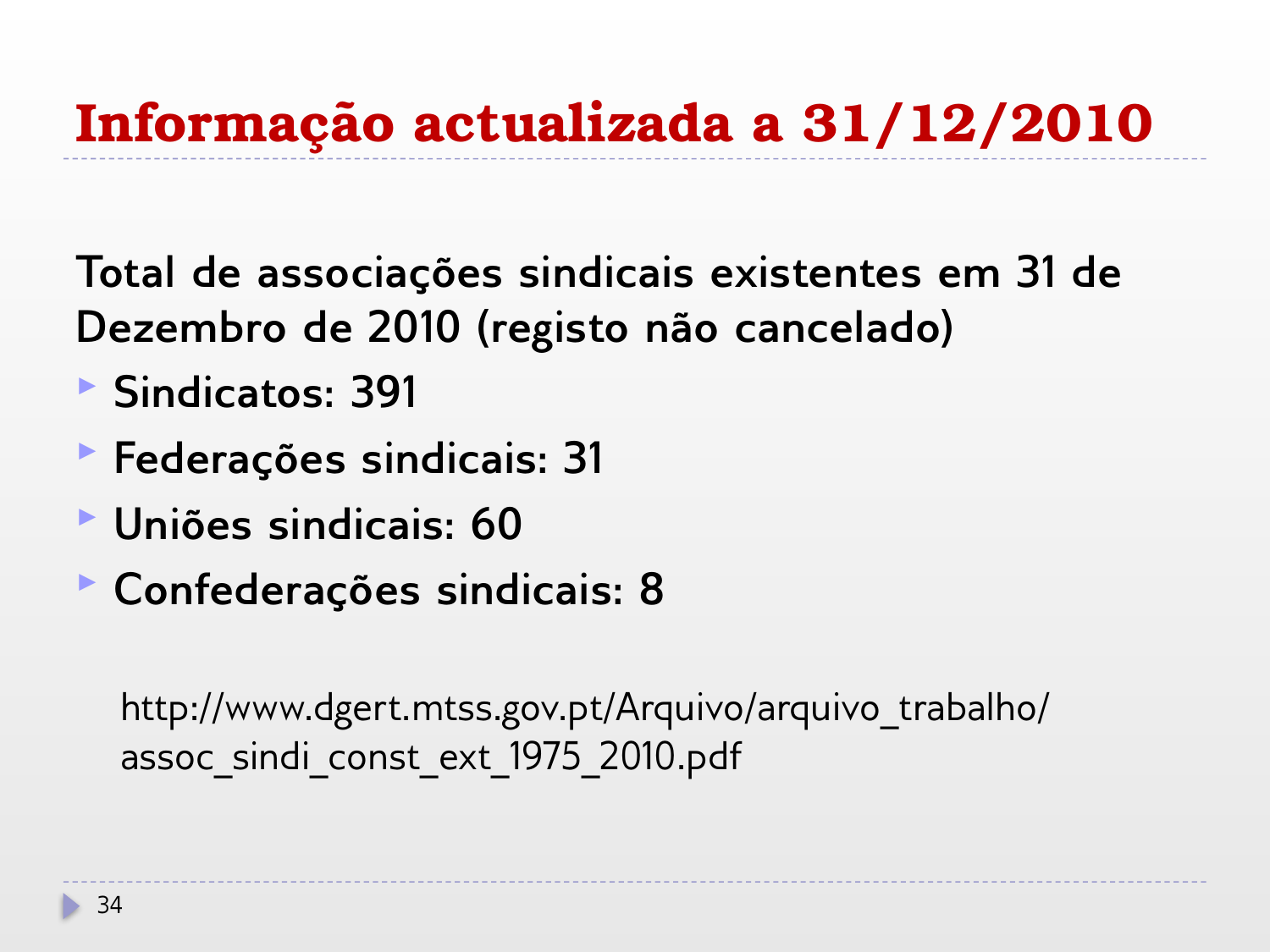

# Informação actualizada a 31/12/2010

Total de associações sindicais existentes em 31 de Dezembro de 2010 (registo não cancelado)
Sindicatos: 391
Federações sindicais: 31
Uniões sindicais: 60
Confederações sindicais: 8

http://www.dgert.mtss.gov.pt/Arquivo/arquivo_trabalho/assoc_sindi_const_ext_1975_2010.pdf
34